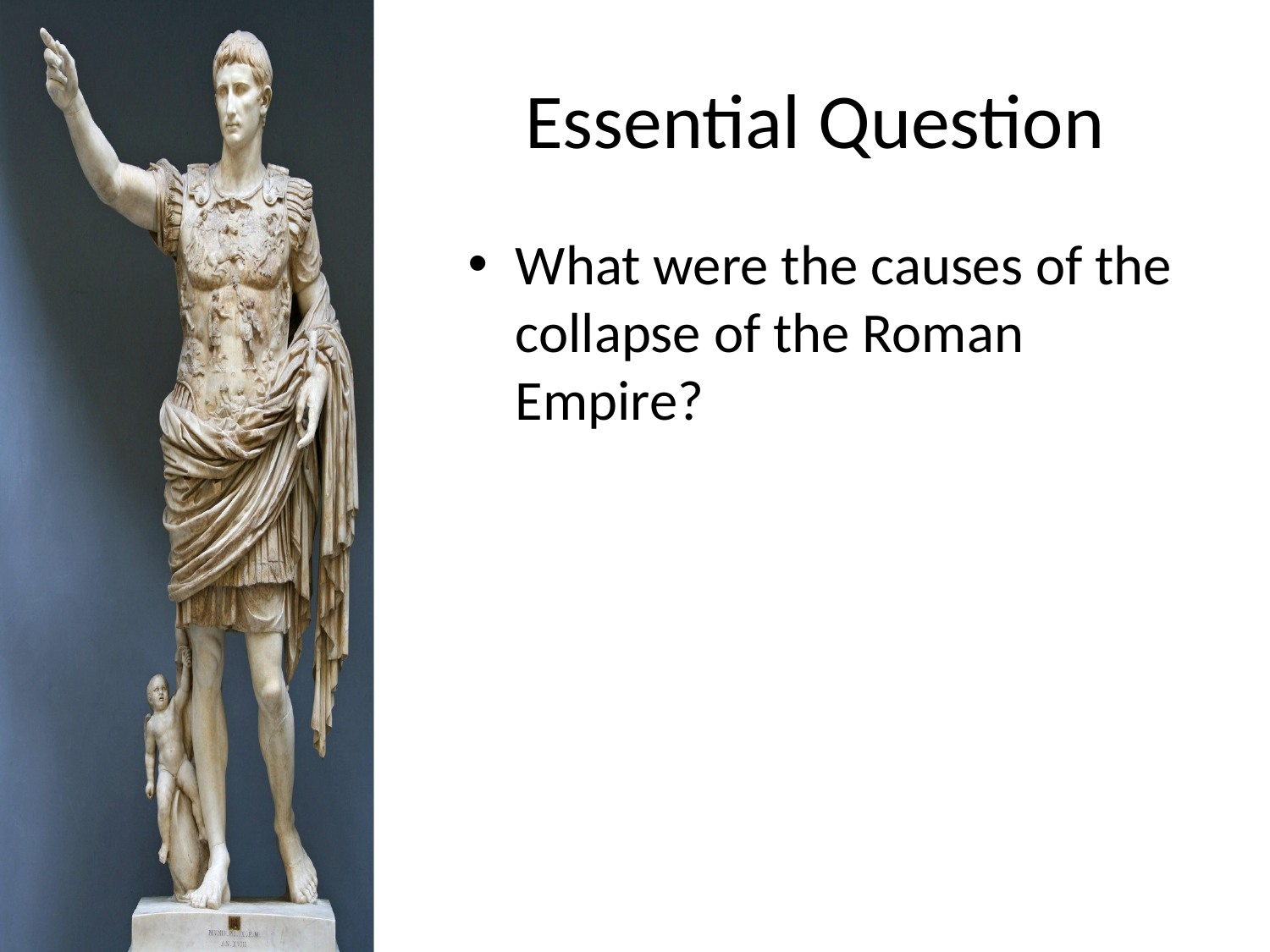

# Essential Question
What were the causes of the collapse of the Roman Empire?